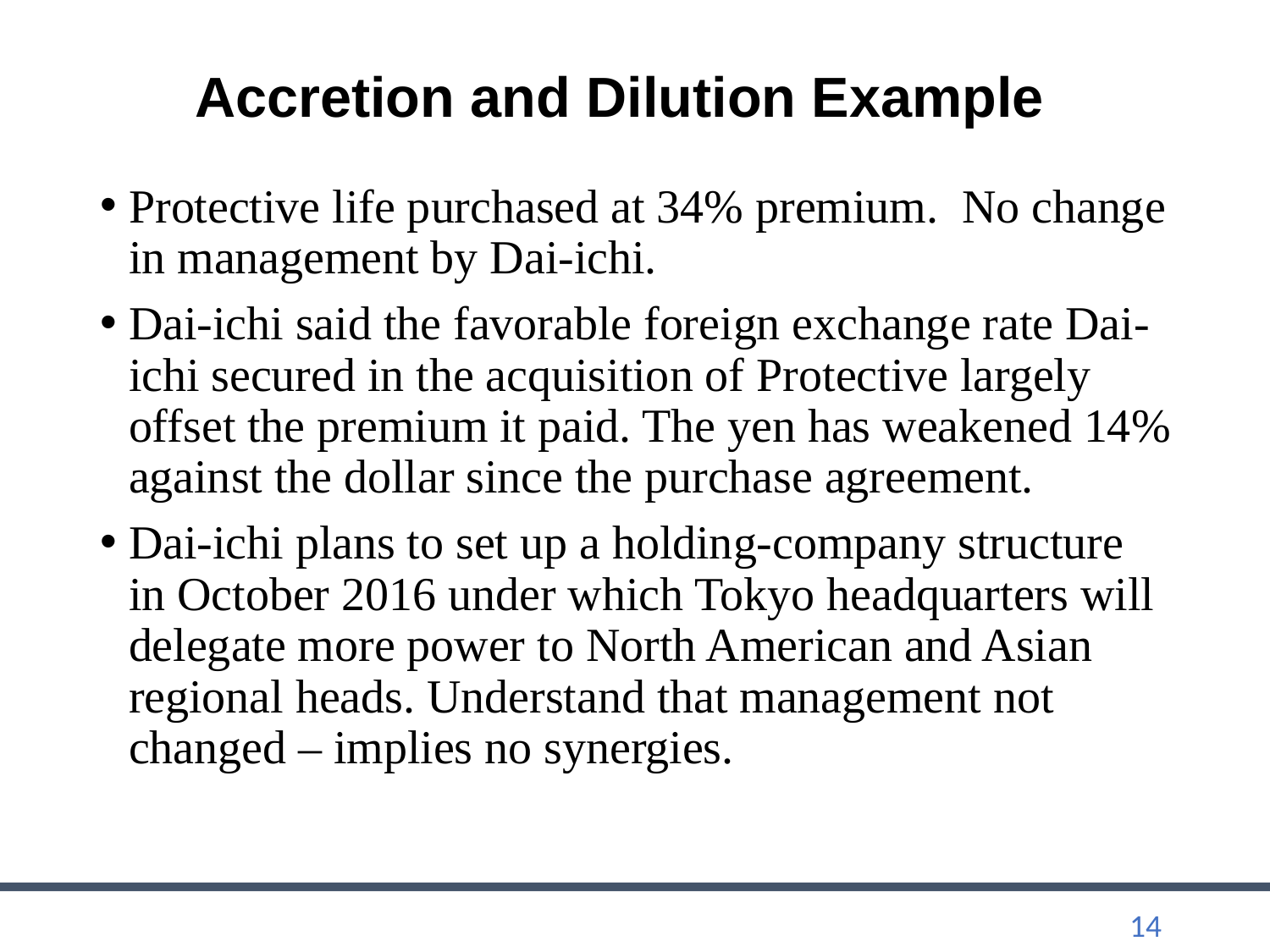

# Accretion and Dilution Example
Protective life purchased at 34% premium.  No change in management by Dai-ichi.
Dai-ichi said the favorable foreign exchange rate Dai-ichi secured in the acquisition of Protective largely offset the premium it paid. The yen has weakened 14% against the dollar since the purchase agreement.
Dai-ichi plans to set up a holding-company structure in October 2016 under which Tokyo headquarters will delegate more power to North American and Asian regional heads. Understand that management not changed – implies no synergies.
14